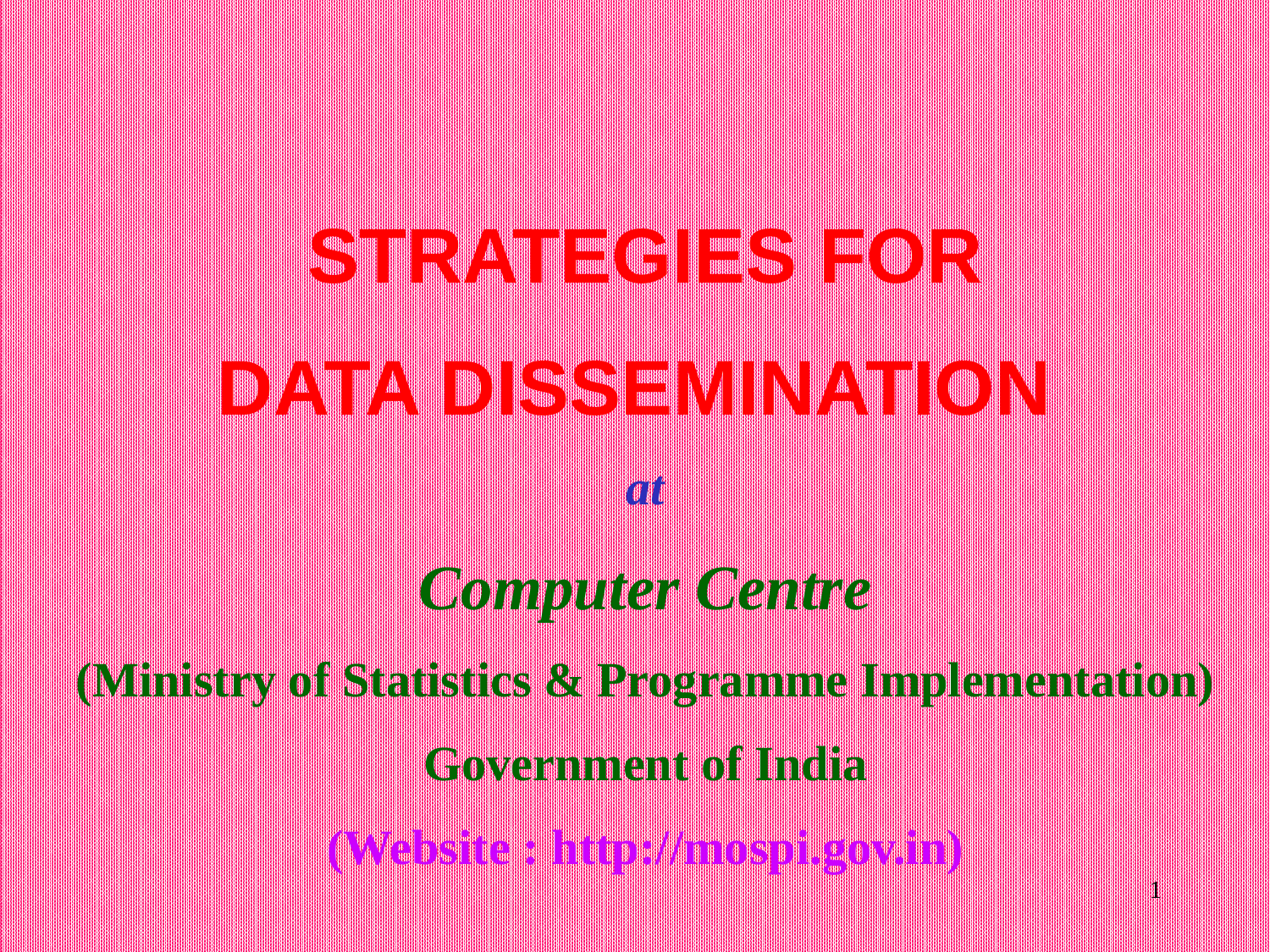

STRATEGIES FOR
DATA DISSEMINATION
at
Computer Centre
(Ministry of Statistics & Programme Implementation)
Government of India
(Website : http://mospi.gov.in)

1